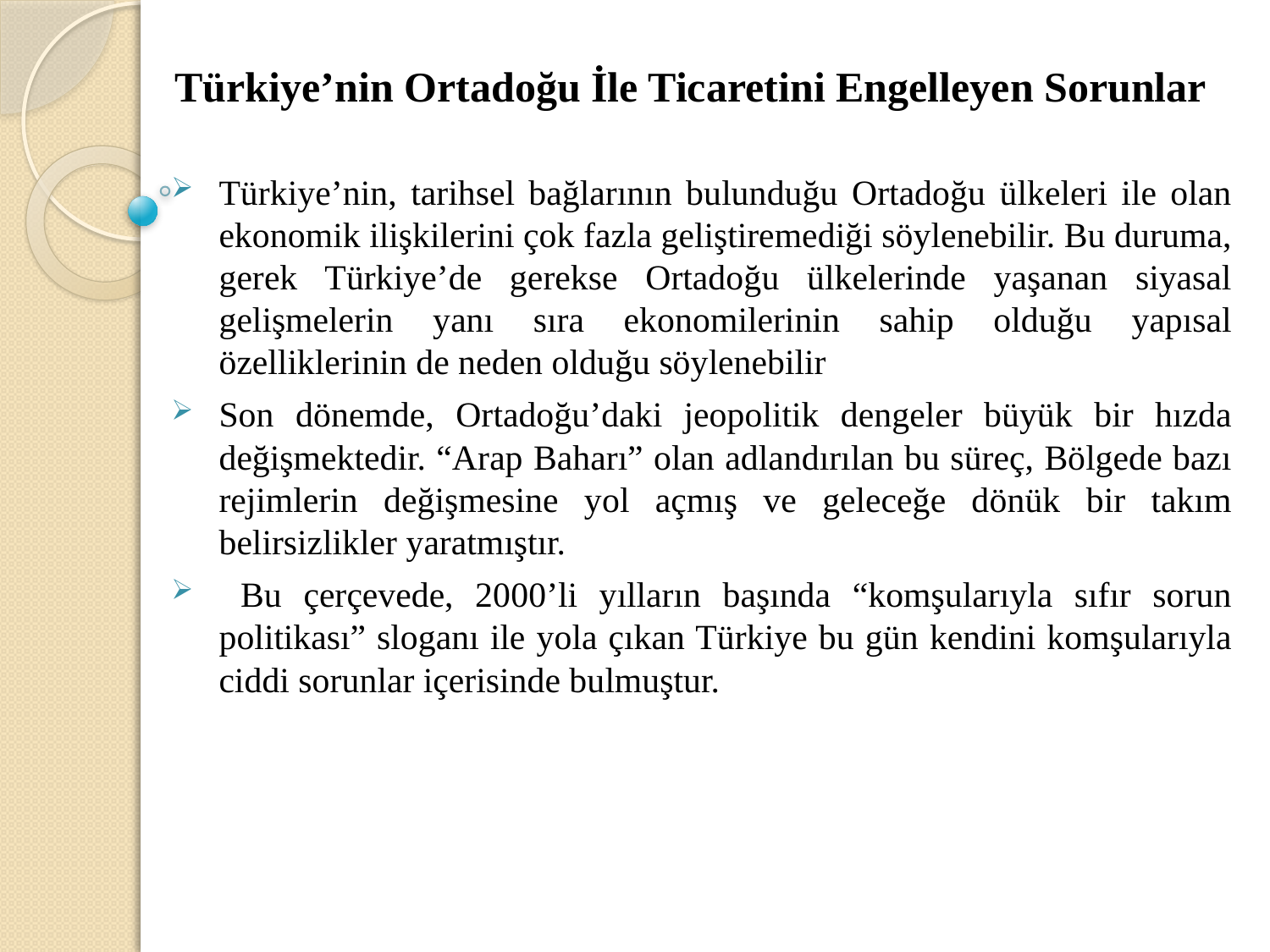

Türkiye’nin Ortadoğu İle Ticaretini Engelleyen Sorunlar

Türkiye’nin, tarihsel bağlarının bulunduğu Ortadoğu ülkeleri ile olan ekonomik ilişkilerini çok fazla geliştiremediği söylenebilir. Bu duruma, gerek Türkiye’de gerekse Ortadoğu ülkelerinde yaşanan siyasal gelişmelerin yanı sıra ekonomilerinin sahip olduğu yapısal özelliklerinin de neden olduğu söylenebilir
Son dönemde, Ortadoğu’daki jeopolitik dengeler büyük bir hızda değişmektedir. “Arap Baharı” olan adlandırılan bu süreç, Bölgede bazı rejimlerin değişmesine yol açmış ve geleceğe dönük bir takım belirsizlikler yaratmıştır.
 Bu çerçevede, 2000’li yılların başında “komşularıyla sıfır sorun politikası” sloganı ile yola çıkan Türkiye bu gün kendini komşularıyla ciddi sorunlar içerisinde bulmuştur.